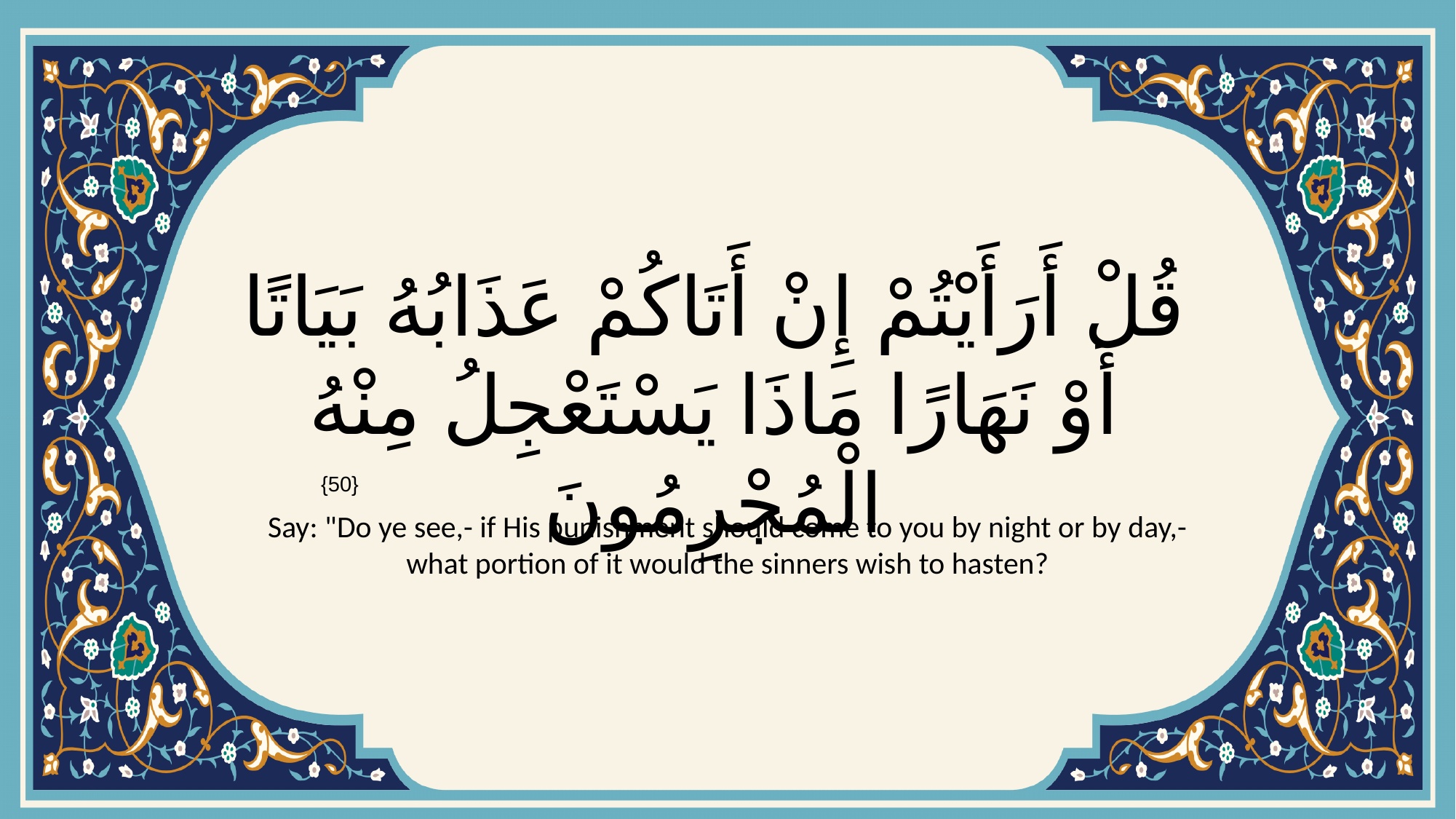

# قُلْ أَرَأَيْتُمْ إِنْ أَتَاكُمْ عَذَابُهُ بَيَاتًا أَوْ نَهَارًا مَاذَا يَسْتَعْجِلُ مِنْهُ الْمُجْرِمُونَ
{50}
Say: "Do ye see,- if His punishment should come to you by night or by day,- what portion of it would the sinners wish to hasten?